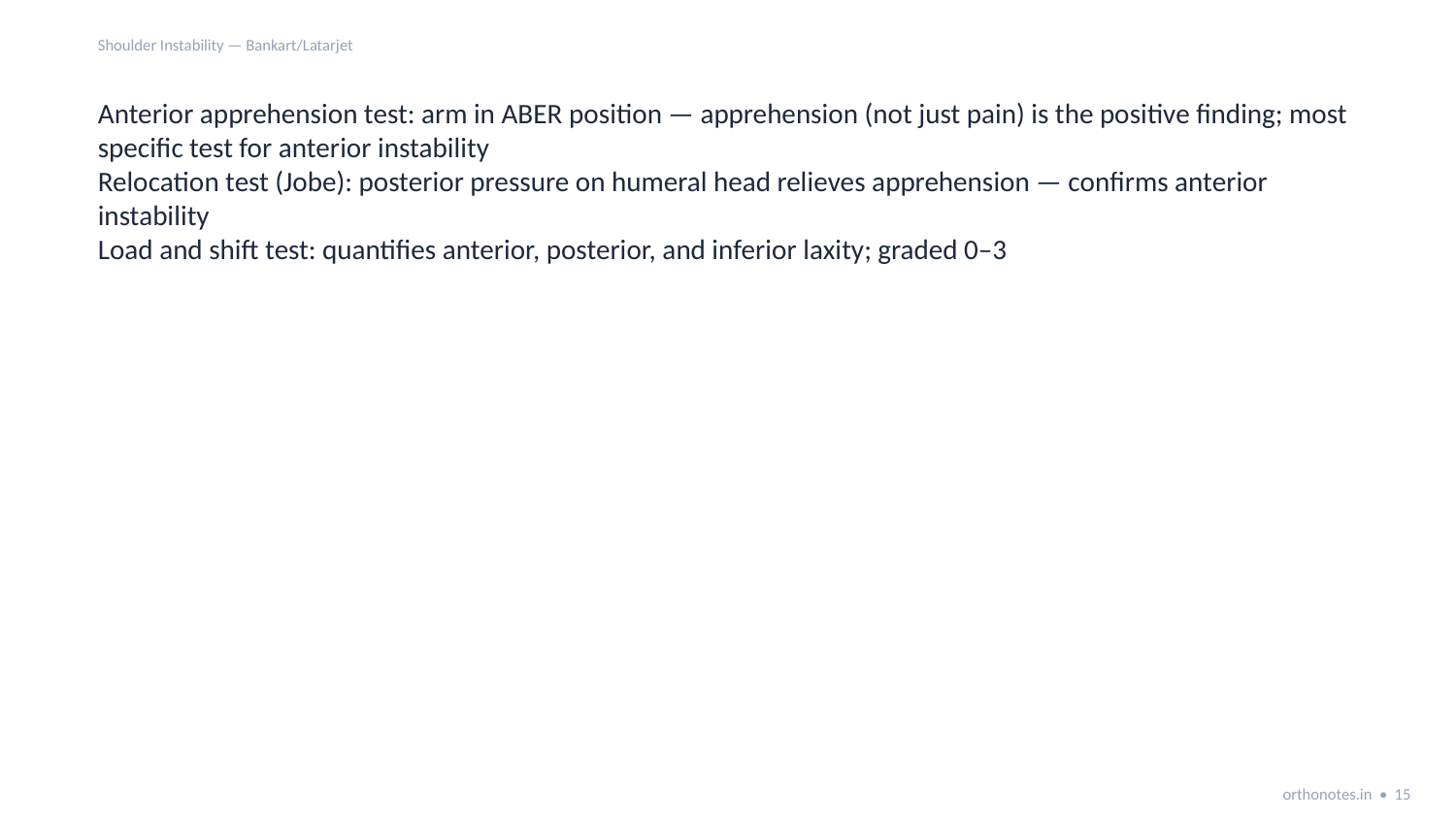

Shoulder Instability — Bankart/Latarjet
Anterior apprehension test: arm in ABER position — apprehension (not just pain) is the positive finding; most specific test for anterior instability
Relocation test (Jobe): posterior pressure on humeral head relieves apprehension — confirms anterior instability
Load and shift test: quantifies anterior, posterior, and inferior laxity; graded 0–3
orthonotes.in  •  15